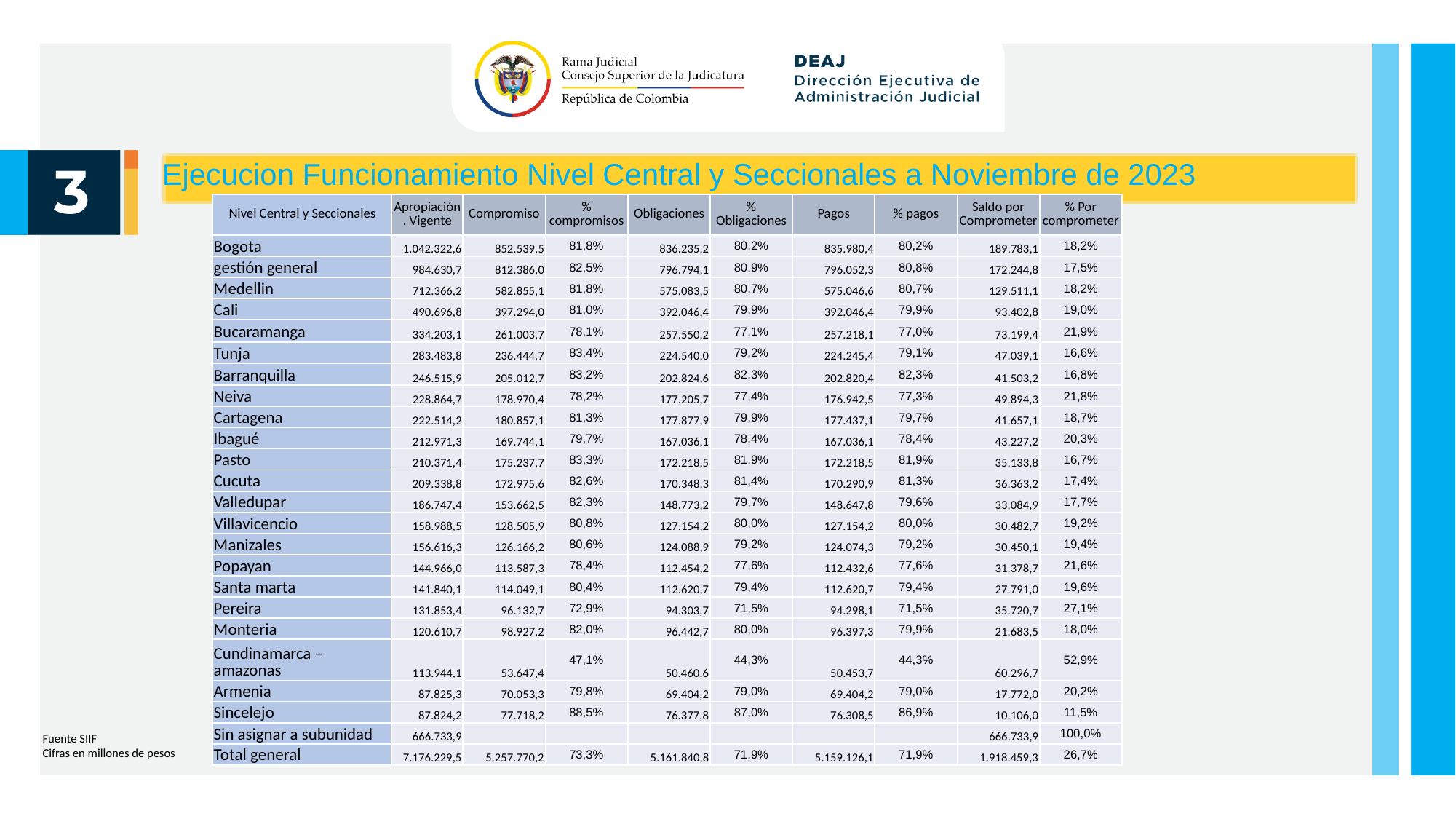

Ejecucion Funcionamiento Nivel Central y Seccionales a Noviembre de 2023
3
| Nivel Central y Seccionales | Apropiación. Vigente | Compromiso | % compromisos | Obligaciones | % Obligaciones | Pagos | % pagos | Saldo por Comprometer | % Por comprometer |
| --- | --- | --- | --- | --- | --- | --- | --- | --- | --- |
| Bogota | 1.042.322,6 | 852.539,5 | 81,8% | 836.235,2 | 80,2% | 835.980,4 | 80,2% | 189.783,1 | 18,2% |
| gestión general | 984.630,7 | 812.386,0 | 82,5% | 796.794,1 | 80,9% | 796.052,3 | 80,8% | 172.244,8 | 17,5% |
| Medellin | 712.366,2 | 582.855,1 | 81,8% | 575.083,5 | 80,7% | 575.046,6 | 80,7% | 129.511,1 | 18,2% |
| Cali | 490.696,8 | 397.294,0 | 81,0% | 392.046,4 | 79,9% | 392.046,4 | 79,9% | 93.402,8 | 19,0% |
| Bucaramanga | 334.203,1 | 261.003,7 | 78,1% | 257.550,2 | 77,1% | 257.218,1 | 77,0% | 73.199,4 | 21,9% |
| Tunja | 283.483,8 | 236.444,7 | 83,4% | 224.540,0 | 79,2% | 224.245,4 | 79,1% | 47.039,1 | 16,6% |
| Barranquilla | 246.515,9 | 205.012,7 | 83,2% | 202.824,6 | 82,3% | 202.820,4 | 82,3% | 41.503,2 | 16,8% |
| Neiva | 228.864,7 | 178.970,4 | 78,2% | 177.205,7 | 77,4% | 176.942,5 | 77,3% | 49.894,3 | 21,8% |
| Cartagena | 222.514,2 | 180.857,1 | 81,3% | 177.877,9 | 79,9% | 177.437,1 | 79,7% | 41.657,1 | 18,7% |
| Ibagué | 212.971,3 | 169.744,1 | 79,7% | 167.036,1 | 78,4% | 167.036,1 | 78,4% | 43.227,2 | 20,3% |
| Pasto | 210.371,4 | 175.237,7 | 83,3% | 172.218,5 | 81,9% | 172.218,5 | 81,9% | 35.133,8 | 16,7% |
| Cucuta | 209.338,8 | 172.975,6 | 82,6% | 170.348,3 | 81,4% | 170.290,9 | 81,3% | 36.363,2 | 17,4% |
| Valledupar | 186.747,4 | 153.662,5 | 82,3% | 148.773,2 | 79,7% | 148.647,8 | 79,6% | 33.084,9 | 17,7% |
| Villavicencio | 158.988,5 | 128.505,9 | 80,8% | 127.154,2 | 80,0% | 127.154,2 | 80,0% | 30.482,7 | 19,2% |
| Manizales | 156.616,3 | 126.166,2 | 80,6% | 124.088,9 | 79,2% | 124.074,3 | 79,2% | 30.450,1 | 19,4% |
| Popayan | 144.966,0 | 113.587,3 | 78,4% | 112.454,2 | 77,6% | 112.432,6 | 77,6% | 31.378,7 | 21,6% |
| Santa marta | 141.840,1 | 114.049,1 | 80,4% | 112.620,7 | 79,4% | 112.620,7 | 79,4% | 27.791,0 | 19,6% |
| Pereira | 131.853,4 | 96.132,7 | 72,9% | 94.303,7 | 71,5% | 94.298,1 | 71,5% | 35.720,7 | 27,1% |
| Monteria | 120.610,7 | 98.927,2 | 82,0% | 96.442,7 | 80,0% | 96.397,3 | 79,9% | 21.683,5 | 18,0% |
| Cundinamarca – amazonas | 113.944,1 | 53.647,4 | 47,1% | 50.460,6 | 44,3% | 50.453,7 | 44,3% | 60.296,7 | 52,9% |
| Armenia | 87.825,3 | 70.053,3 | 79,8% | 69.404,2 | 79,0% | 69.404,2 | 79,0% | 17.772,0 | 20,2% |
| Sincelejo | 87.824,2 | 77.718,2 | 88,5% | 76.377,8 | 87,0% | 76.308,5 | 86,9% | 10.106,0 | 11,5% |
| Sin asignar a subunidad | 666.733,9 |  |  |  |  |  |  | 666.733,9 | 100,0% |
| Total general | 7.176.229,5 | 5.257.770,2 | 73,3% | 5.161.840,8 | 71,9% | 5.159.126,1 | 71,9% | 1.918.459,3 | 26,7% |
Fuente SIIF
Cifras en millones de pesos

Unidad de Presupuesto / Ejecución Presupuestal